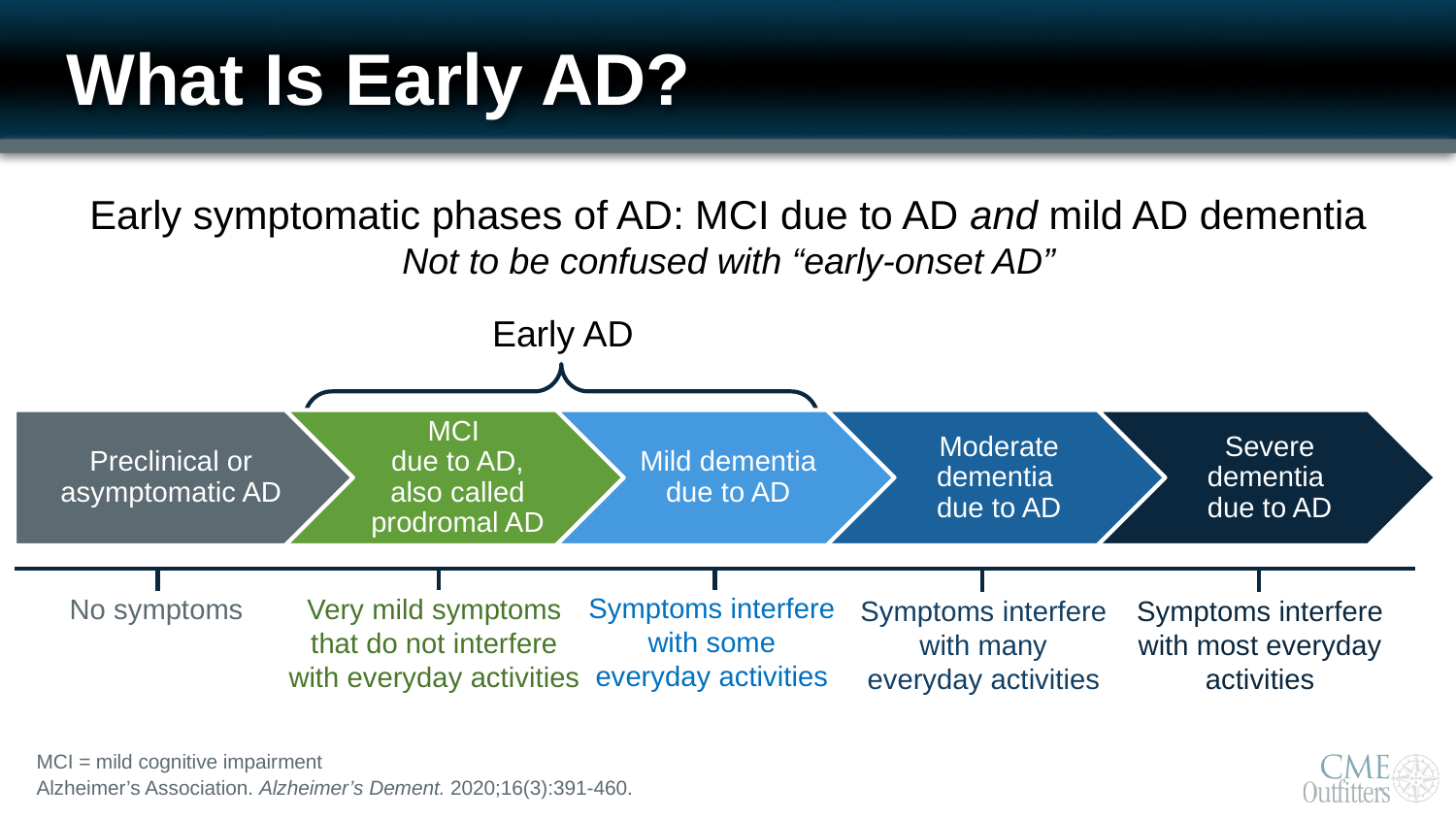

# What Is Early AD?

Early symptomatic phases of AD: MCI due to AD and mild AD dementia
Not to be confused with “early-onset AD”
Early AD
Preclinical or asymptomatic AD
MCI
due to AD, also called prodromal AD
Mild dementia due to AD
Moderate dementia
due to AD
Severe dementia
due to AD
Symptoms interfere with some everyday activities
No symptoms
Very mild symptoms that do not interfere with everyday activities
Symptoms interfere with many everyday activities
Symptoms interfere with most everyday activities
MCI = mild cognitive impairment
Alzheimer’s Association. Alzheimer’s Dement. 2020;16(3):391-460.